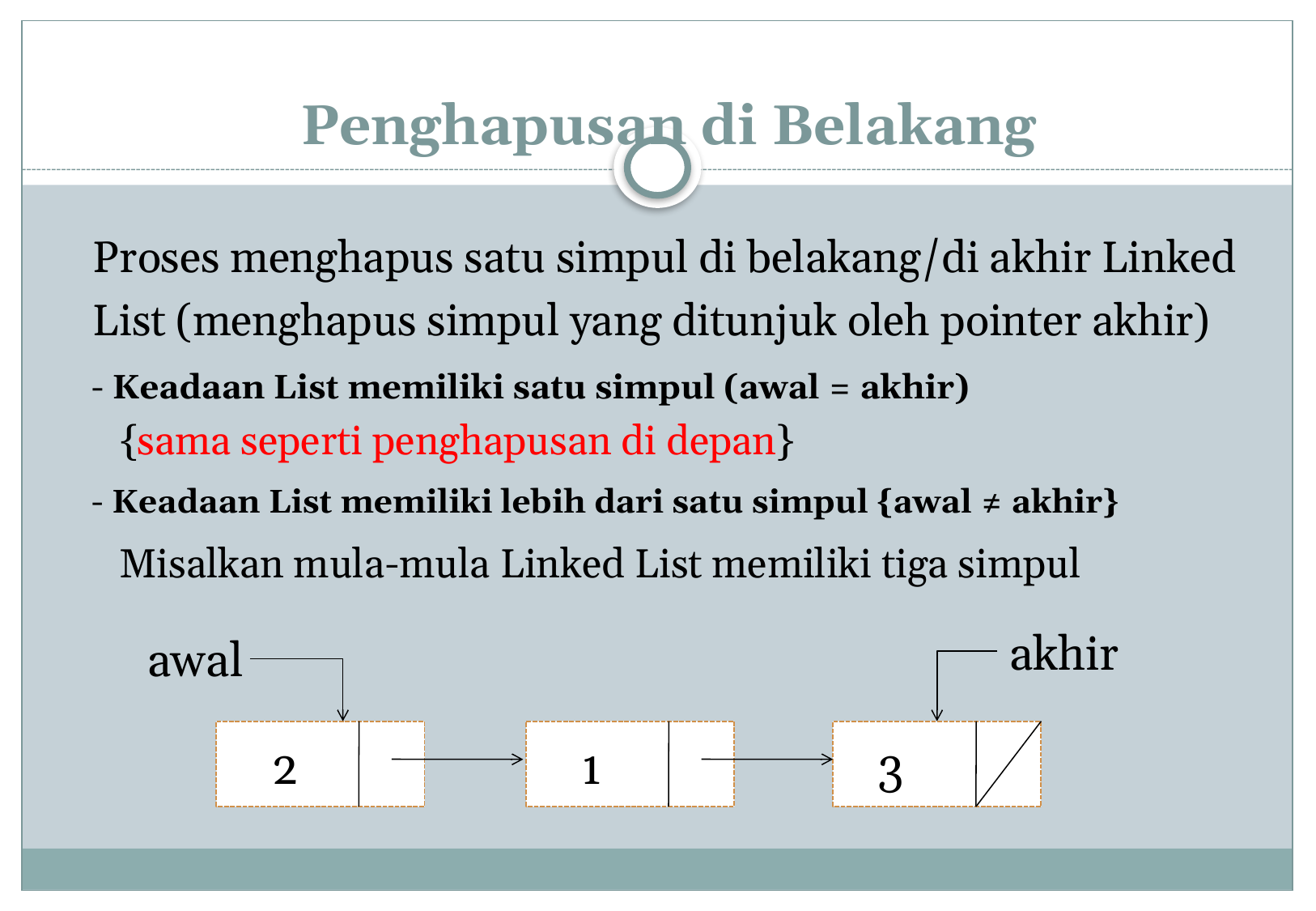

# Penghapusan di Belakang
Proses menghapus satu simpul di belakang/di akhir Linked List (menghapus simpul yang ditunjuk oleh pointer akhir)
- Keadaan List memiliki satu simpul (awal = akhir)
  {sama seperti penghapusan di depan}
- Keadaan List memiliki lebih dari satu simpul {awal ≠ akhir}
Misalkan mula-mula Linked List memiliki tiga simpul

akhir
awal

2
1
3